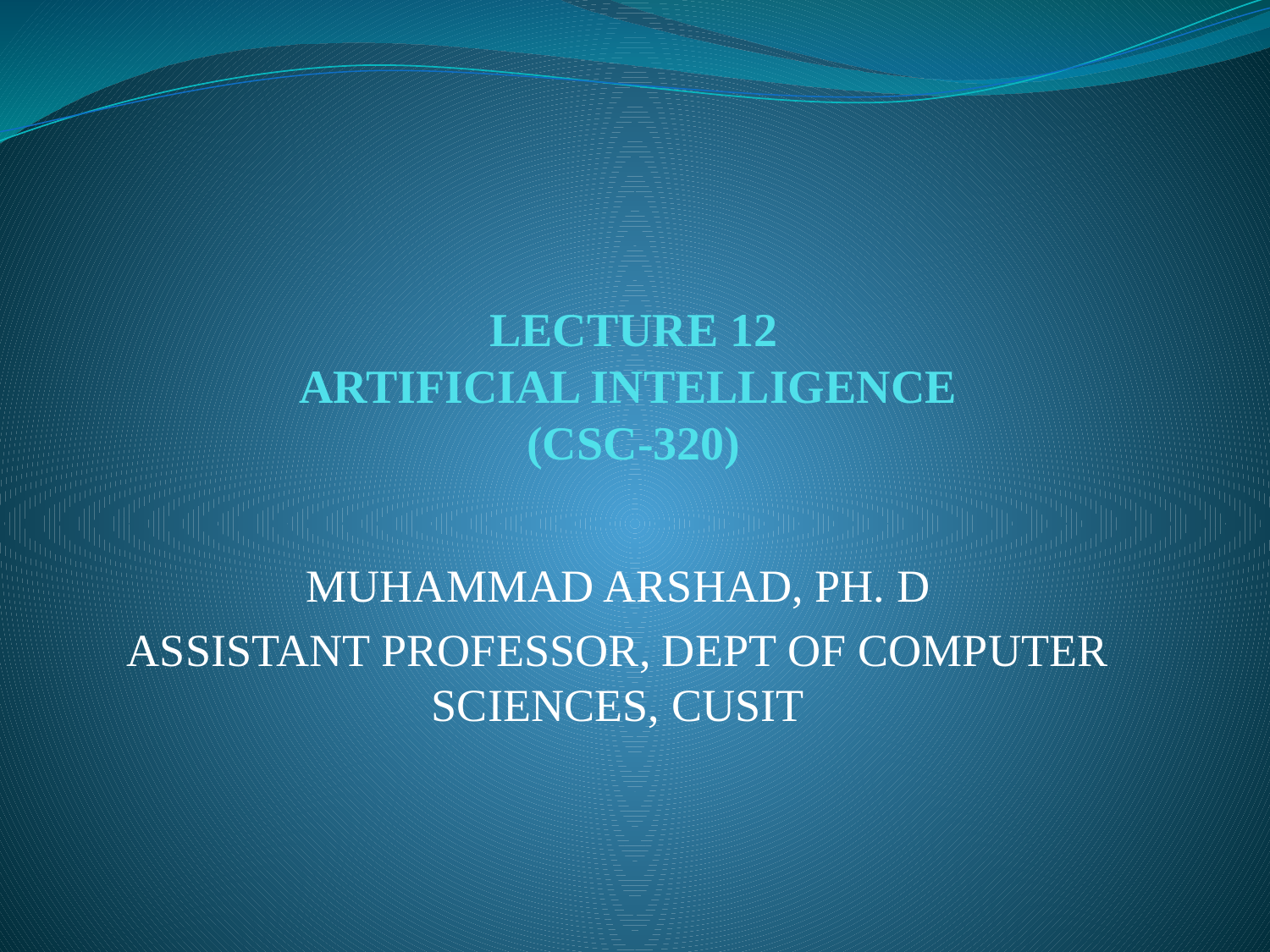

# Lecture 12 Artificial Intelligence (CSC-320)
Muhammad Arshad, Ph. D
Assistant Professor, Dept of Computer Sciences, CUSIT